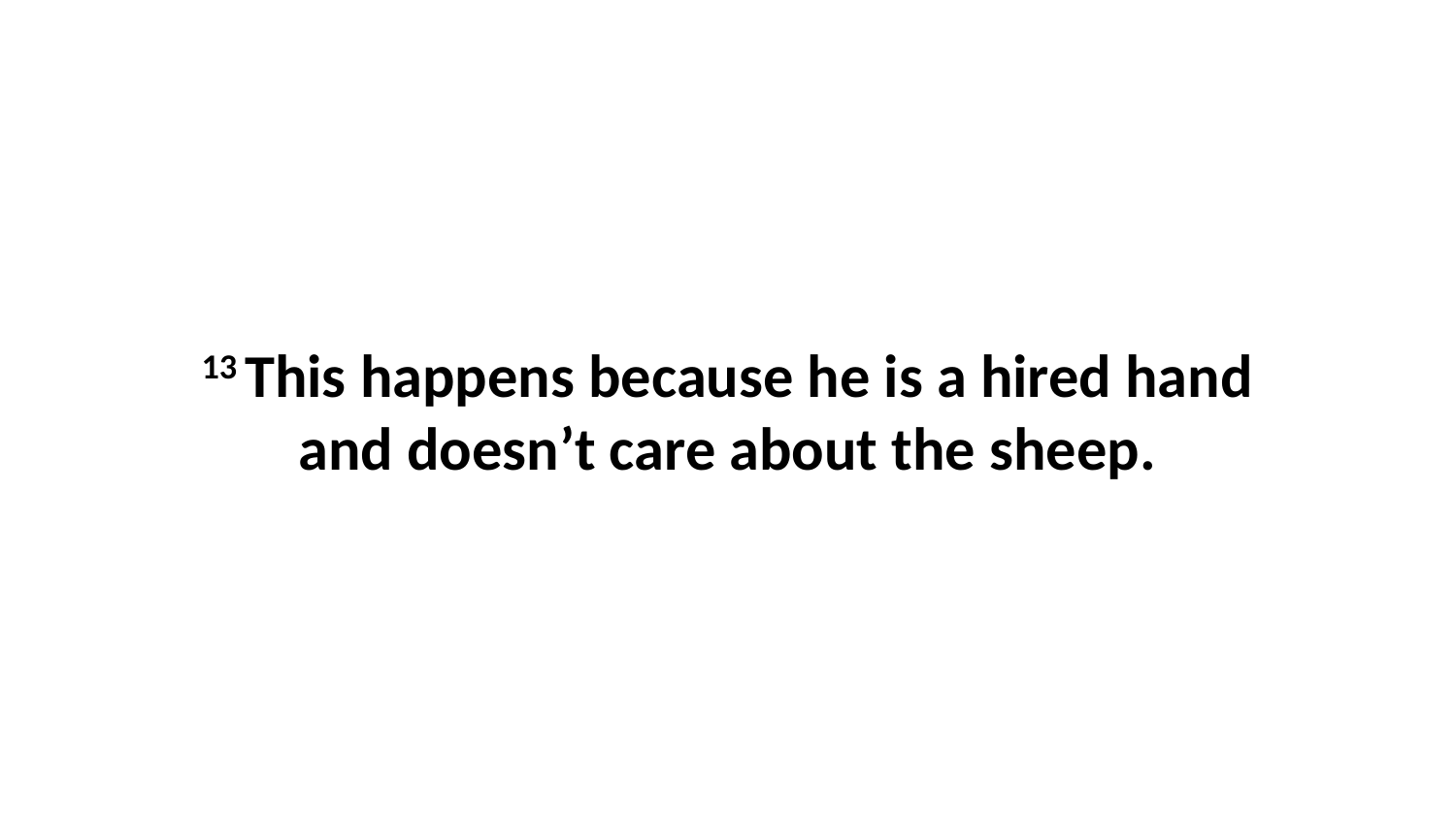

13 This happens because he is a hired hand and doesn’t care about the sheep.